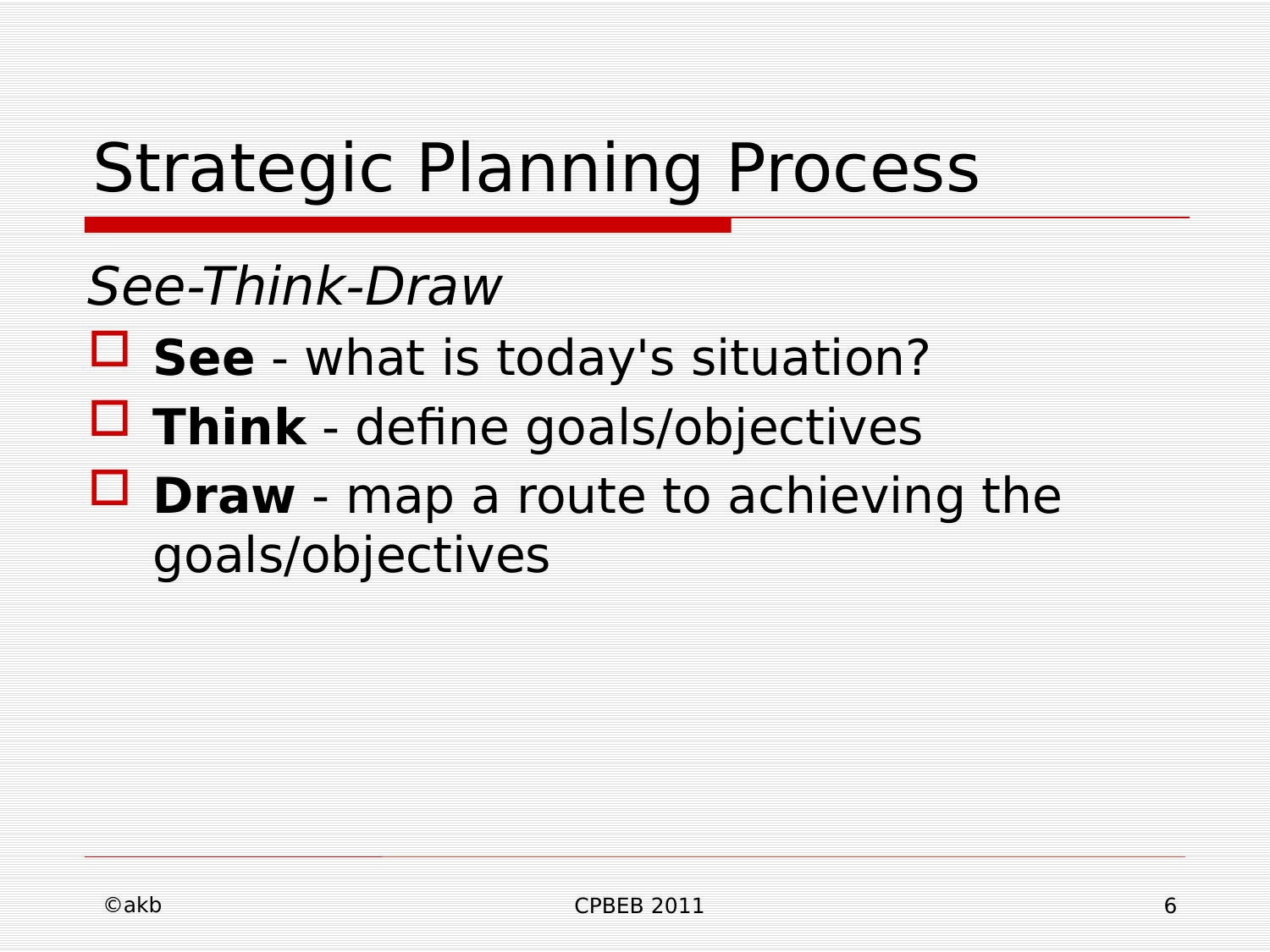

# Strategic Planning Process
See-Think-Draw
See - what is today's situation?
Think - define goals/objectives
Draw - map a route to achieving the goals/objectives

©akb
CPBEB 2011
6